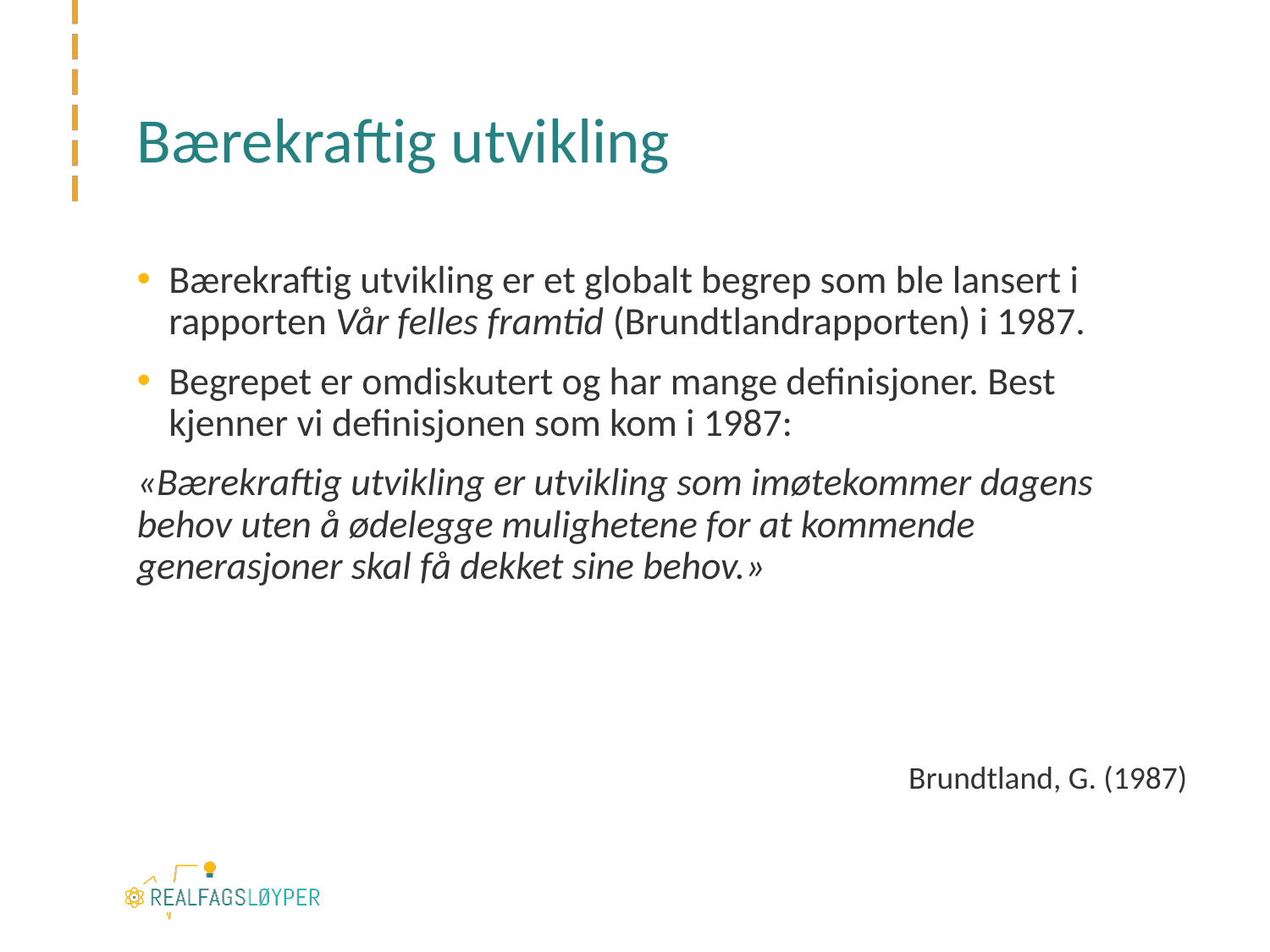

# Bærekraftig utvikling
Bærekraftig utvikling er et globalt begrep som ble lansert i rapporten Vår felles framtid (Brundtlandrapporten) i 1987.
Begrepet er omdiskutert og har mange definisjoner. Best kjenner vi definisjonen som kom i 1987:
«Bærekraftig utvikling er utvikling som imøtekommer dagens behov uten å ødelegge mulighetene for at kommende generasjoner skal få dekket sine behov.»

Brundtland, G. (1987)